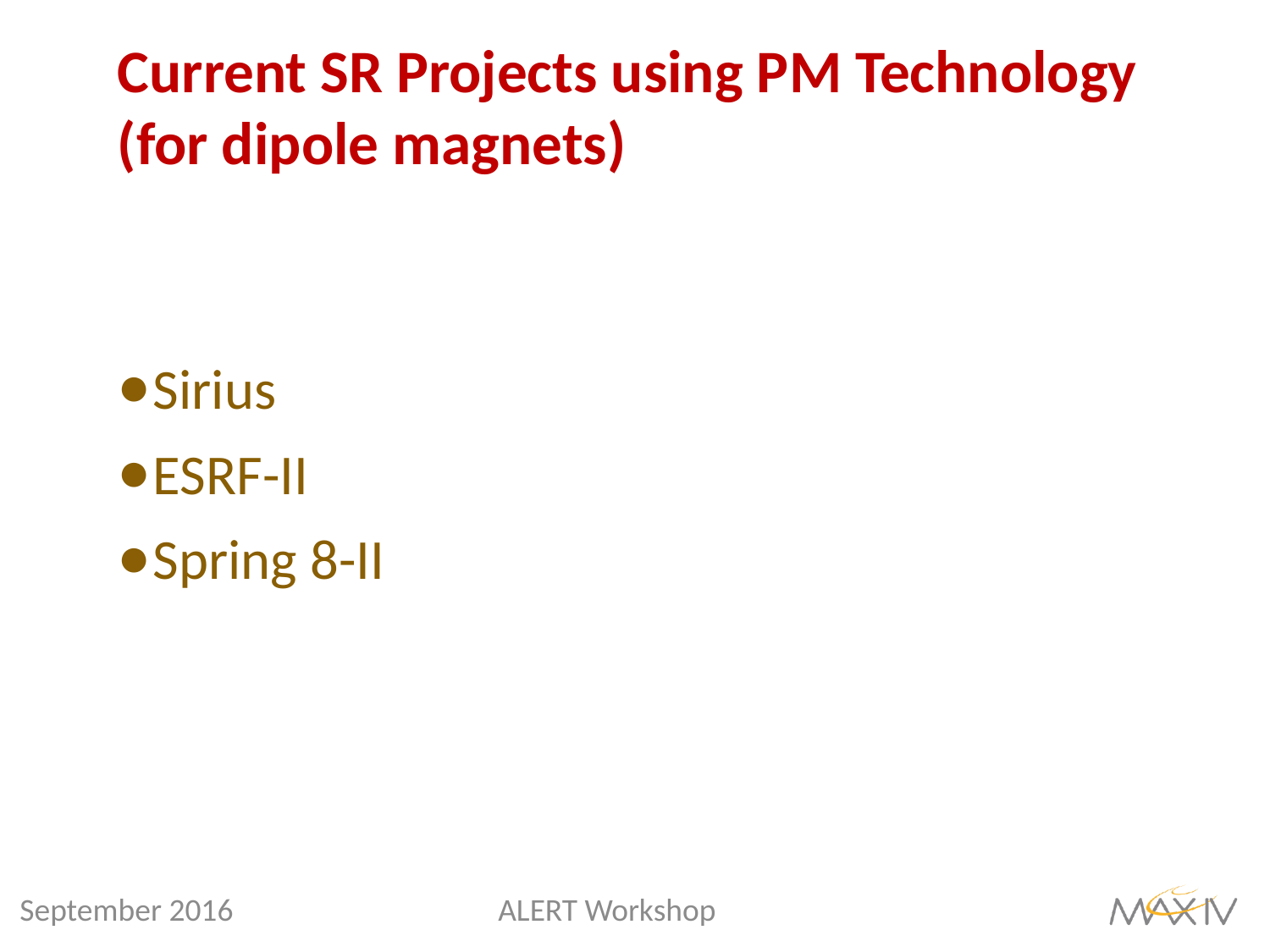

# Current SR Projects using PM Technology (for dipole magnets)
Sirius
ESRF-II
Spring 8-II